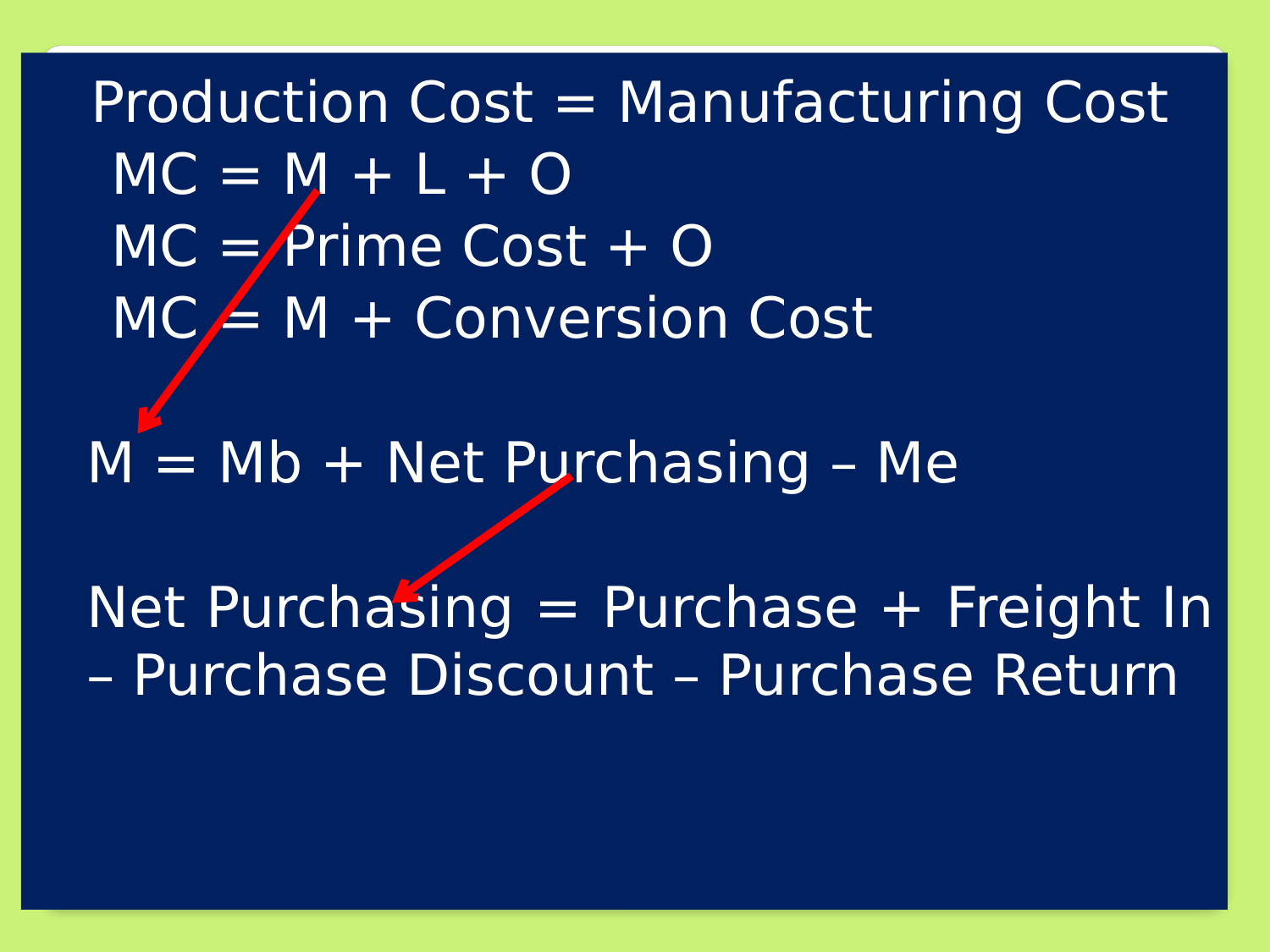

Production Cost = Manufacturing Cost
MC = M + L + O
MC = Prime Cost + O
MC = M + Conversion Cost

M = Mb + Net Purchasing – Me

Net Purchasing = Purchase + Freight In – Purchase Discount – Purchase Return